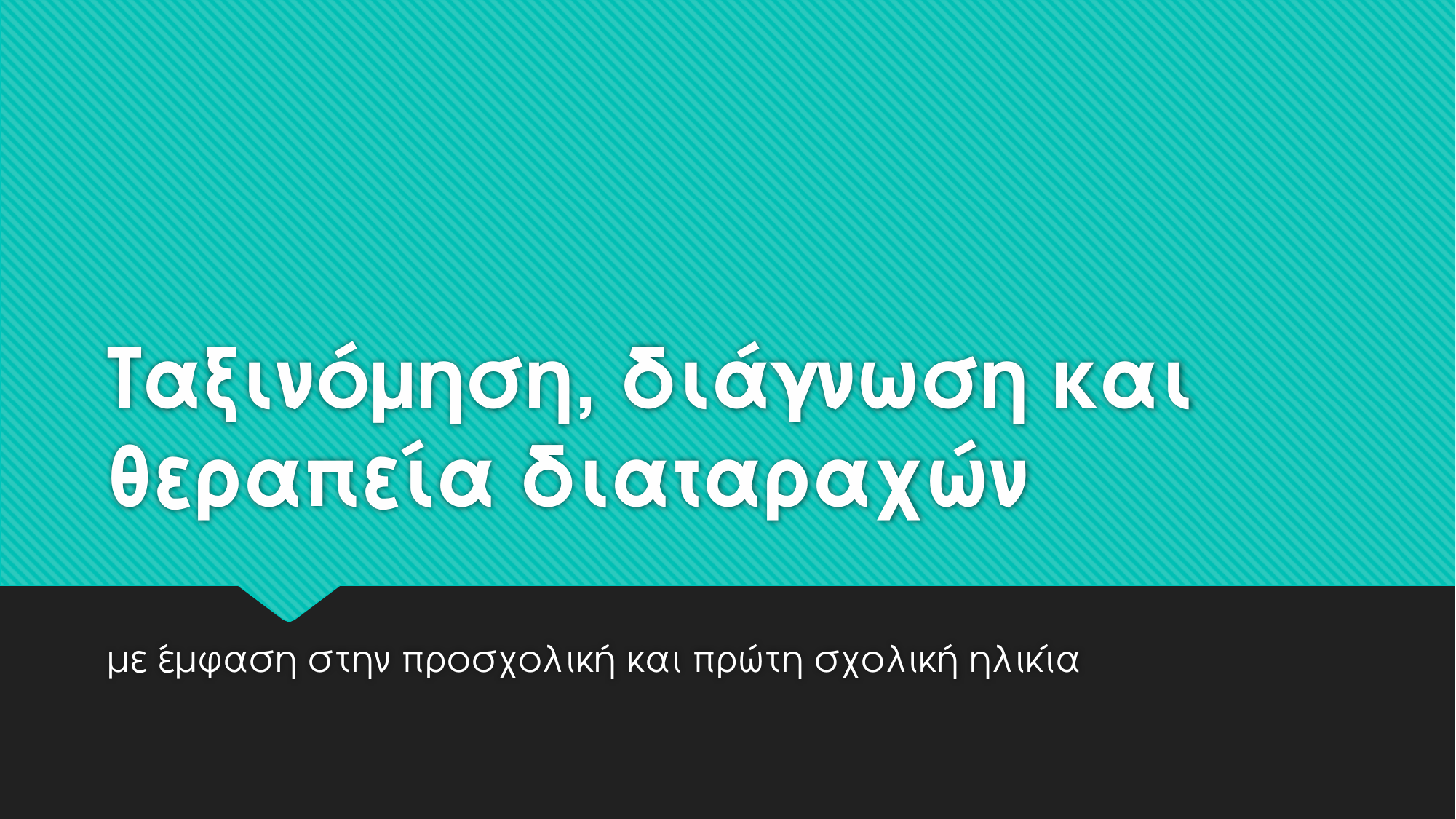

# Ταξινόμηση, διάγνωση και θεραπεία διαταραχών
με έμφαση στην προσχολική και πρώτη σχολική ηλικία